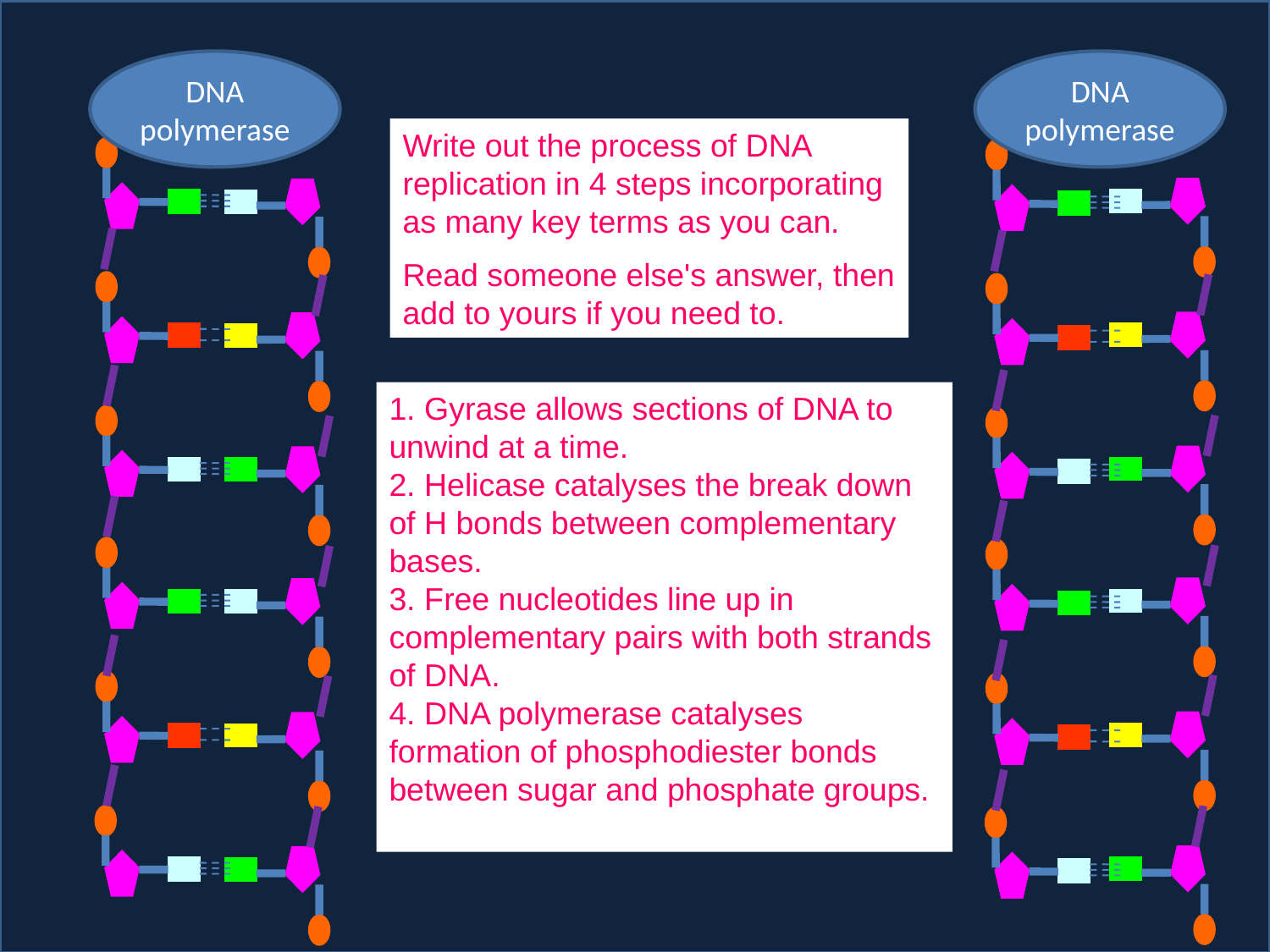

DNA polymerase
DNA polymerase
Write out the process of DNA replication in 4 steps incorporating as many key terms as you can.
Read someone else's answer, then add to yours if you need to.

1. Gyrase allows sections of DNA to unwind at a time.
2. Helicase catalyses the break down of H bonds between complementary bases.
3. Free nucleotides line up in complementary pairs with both strands of DNA.
4. DNA polymerase catalyses formation of phosphodiester bonds between sugar and phosphate groups.